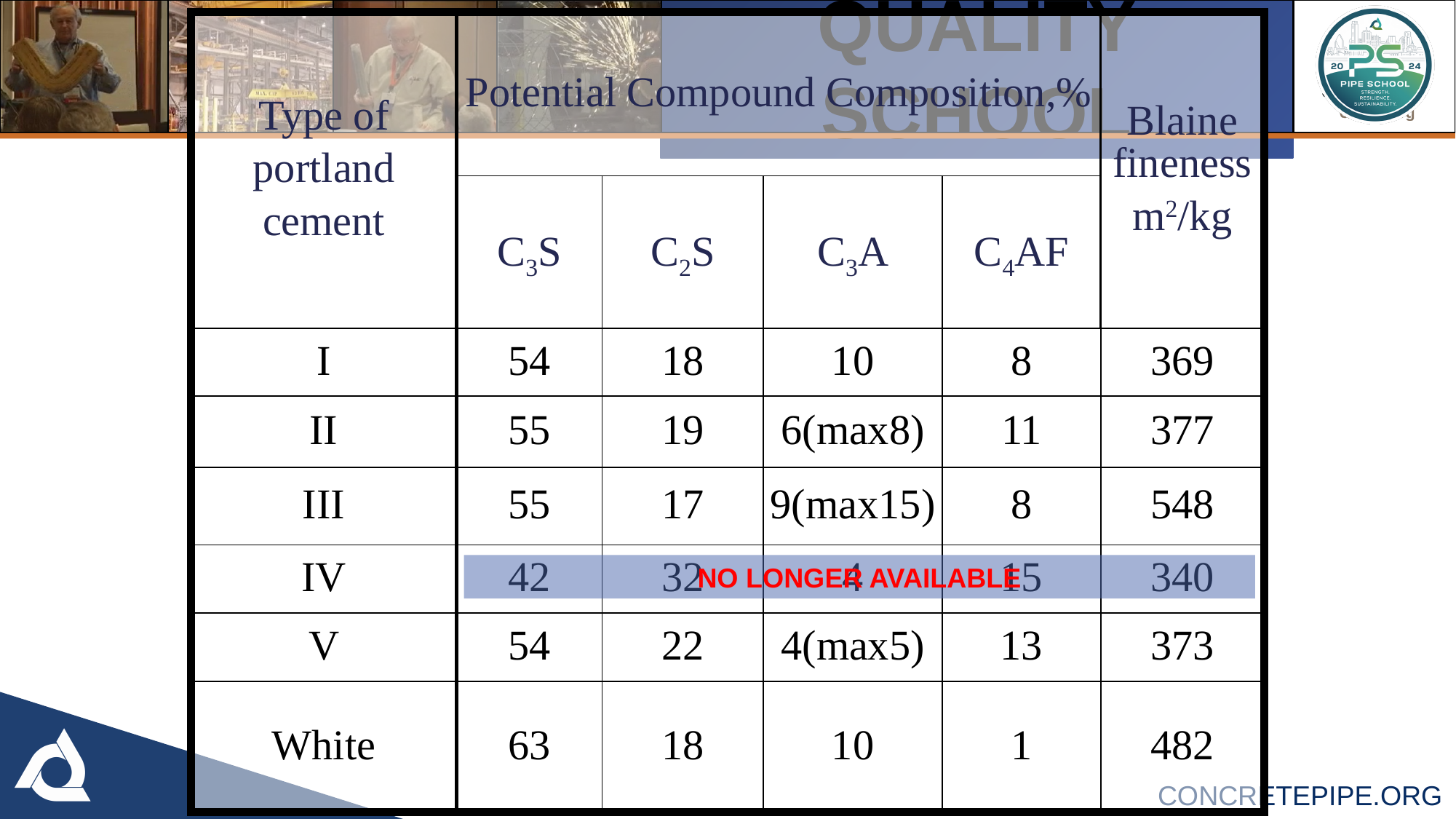

| Type of portland cement | Potential Compound Composition,% |  |  |  | Blaine fineness m2/kg |
| --- | --- | --- | --- | --- | --- |
|  | C3S | C2S | C3A | C4AF |  |
| I | 54 | 18 | 10 | 8 | 369 |
| II | 55 | 19 | 6(max8) | 11 | 377 |
| III | 55 | 17 | 9(max15) | 8 | 548 |
| IV | 42 | 32 | 4 | 15 | 340 |
| V | 54 | 22 | 4(max5) | 13 | 373 |
| White | 63 | 18 | 10 | 1 | 482 |
NO LONGER AVAILABLE